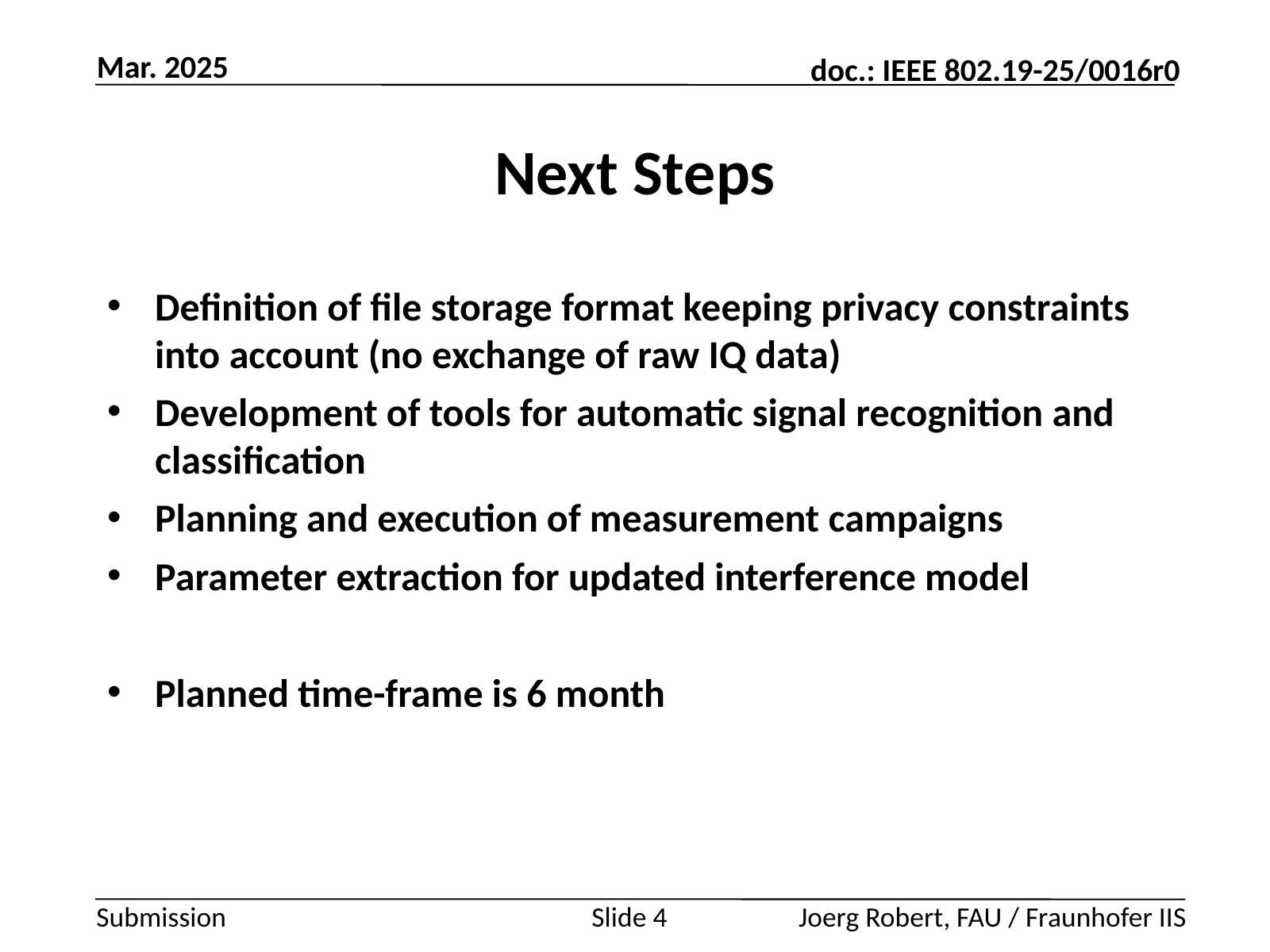

Mar. 2025
# Next Steps
Definition of file storage format keeping privacy constraints into account (no exchange of raw IQ data)
Development of tools for automatic signal recognition and classification
Planning and execution of measurement campaigns
Parameter extraction for updated interference model

Planned time-frame is 6 month
Slide 4
Joerg Robert, FAU / Fraunhofer IIS